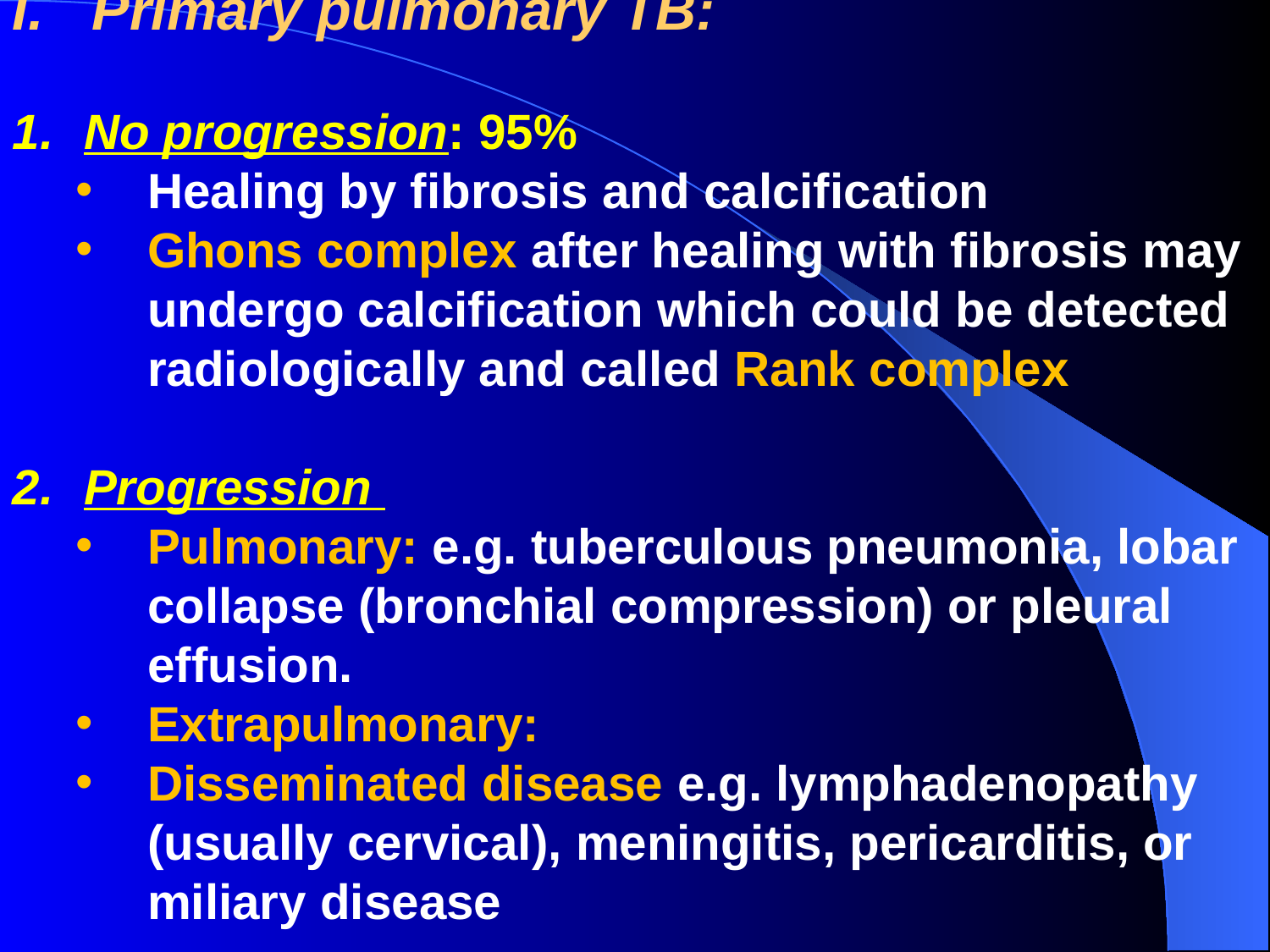

Primary pulmonary TB:

No progression: 95%
Healing by fibrosis and calcification
Ghons complex after healing with fibrosis may undergo calcification which could be detected radiologically and called Rank complex

Progression
Pulmonary: e.g. tuberculous pneumonia, lobar collapse (bronchial compression) or pleural effusion.
Extrapulmonary:
Disseminated disease e.g. lymphadenopathy (usually cervical), meningitis, pericarditis, or miliary disease